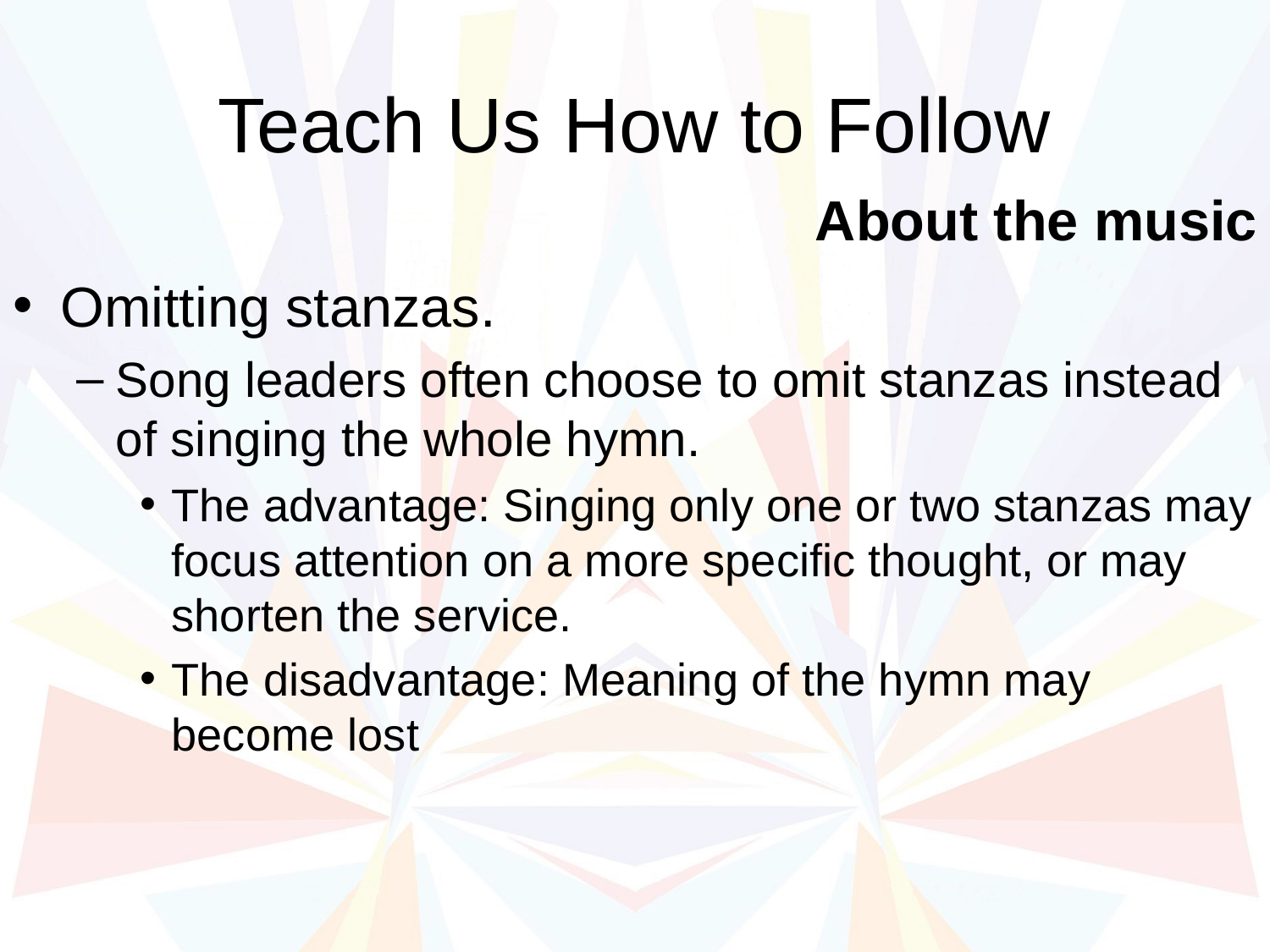

# Teach Us How to Follow
About the music
Omitting stanzas.
Song leaders often choose to omit stanzas instead of singing the whole hymn.
The advantage: Singing only one or two stanzas may focus attention on a more specific thought, or may shorten the service.
The disadvantage: Meaning of the hymn may become lost